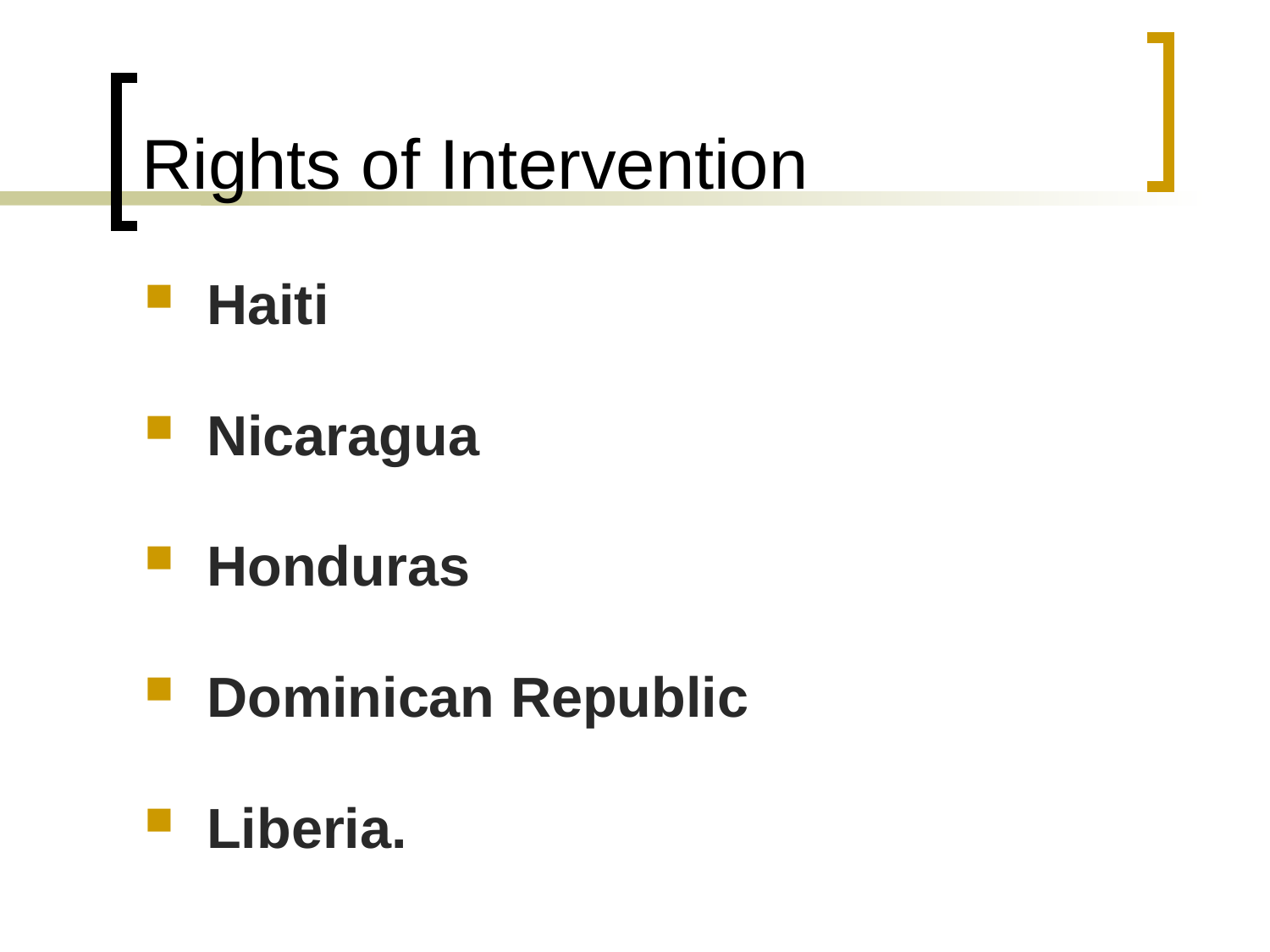

# Rights of Intervention
Haiti

Nicaragua

Honduras

Dominican Republic

Liberia.